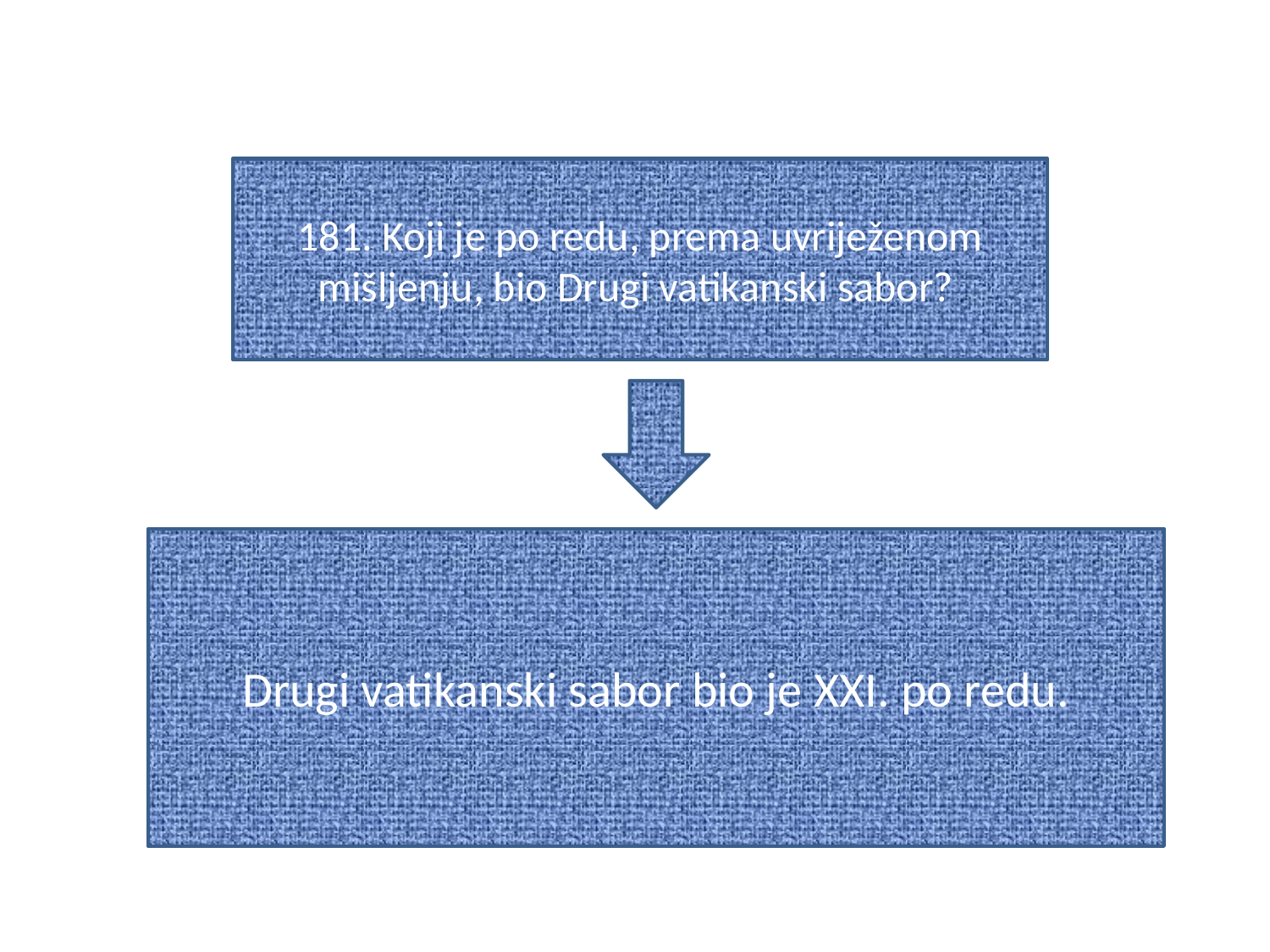

#
181. Koji je po redu, prema uvriježenom mišljenju, bio Drugi vatikanski sabor?

Drugi vatikanski sabor bio je XXI. po redu.